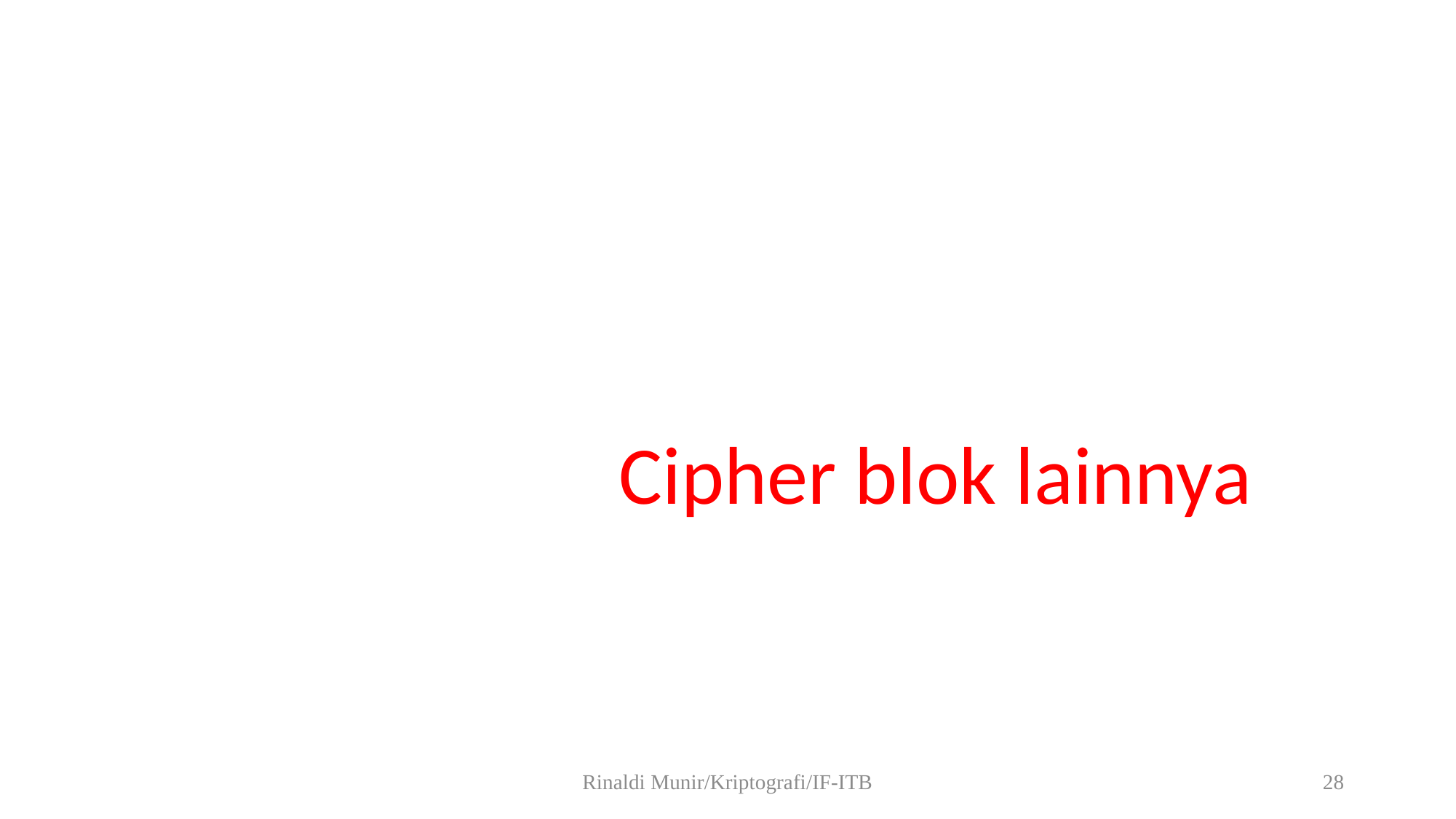

# Cipher blok lainnya
Rinaldi Munir/Kriptografi/IF-ITB
28